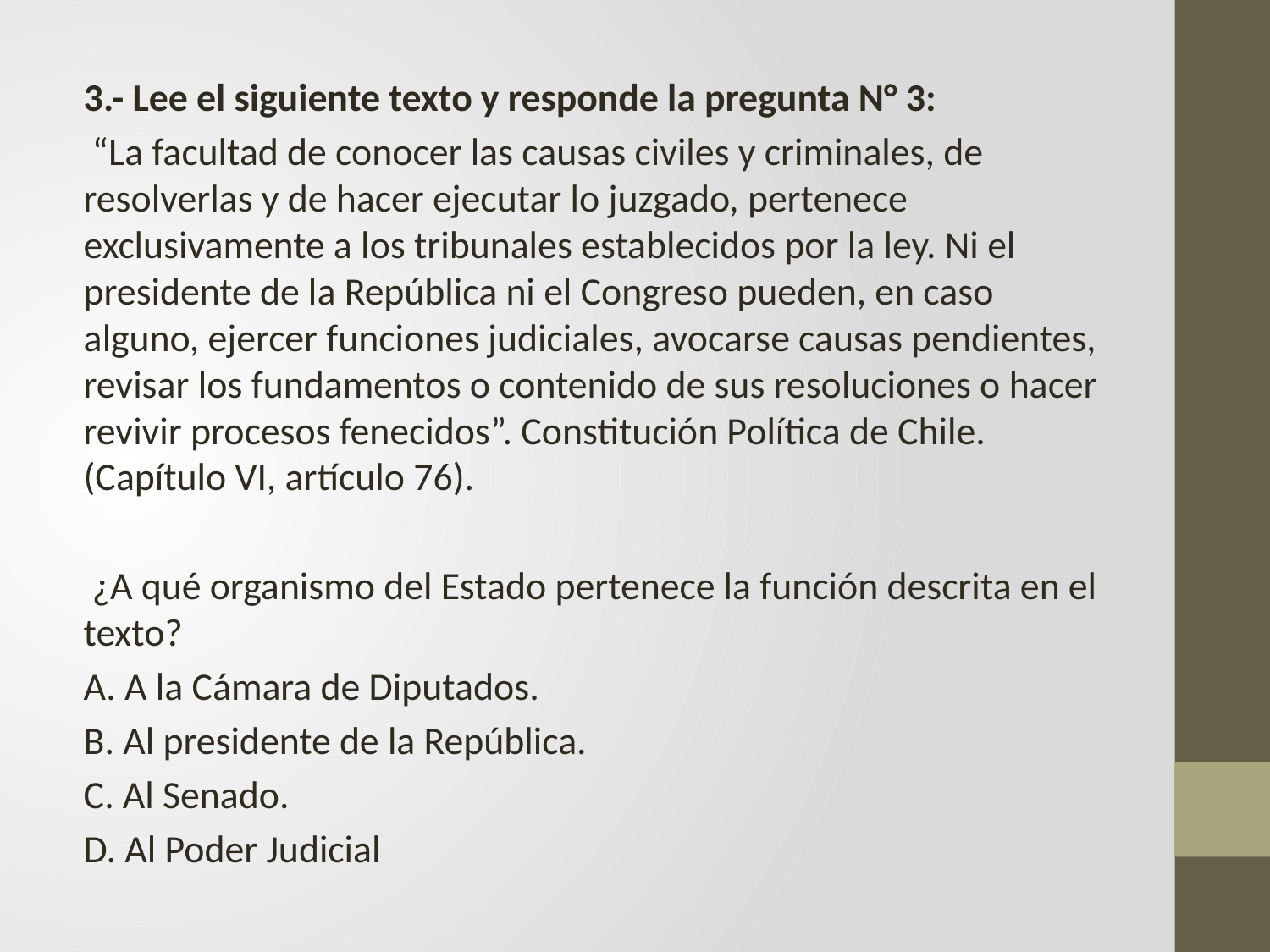

3.- Lee el siguiente texto y responde la pregunta N° 3:
 “La facultad de conocer las causas civiles y criminales, de resolverlas y de hacer ejecutar lo juzgado, pertenece exclusivamente a los tribunales establecidos por la ley. Ni el presidente de la República ni el Congreso pueden, en caso alguno, ejercer funciones judiciales, avocarse causas pendientes, revisar los fundamentos o contenido de sus resoluciones o hacer revivir procesos fenecidos”. Constitución Política de Chile. (Capítulo VI, artículo 76).

 ¿A qué organismo del Estado pertenece la función descrita en el texto?
A. A la Cámara de Diputados.
B. Al presidente de la República.
C. Al Senado.
D. Al Poder Judicial